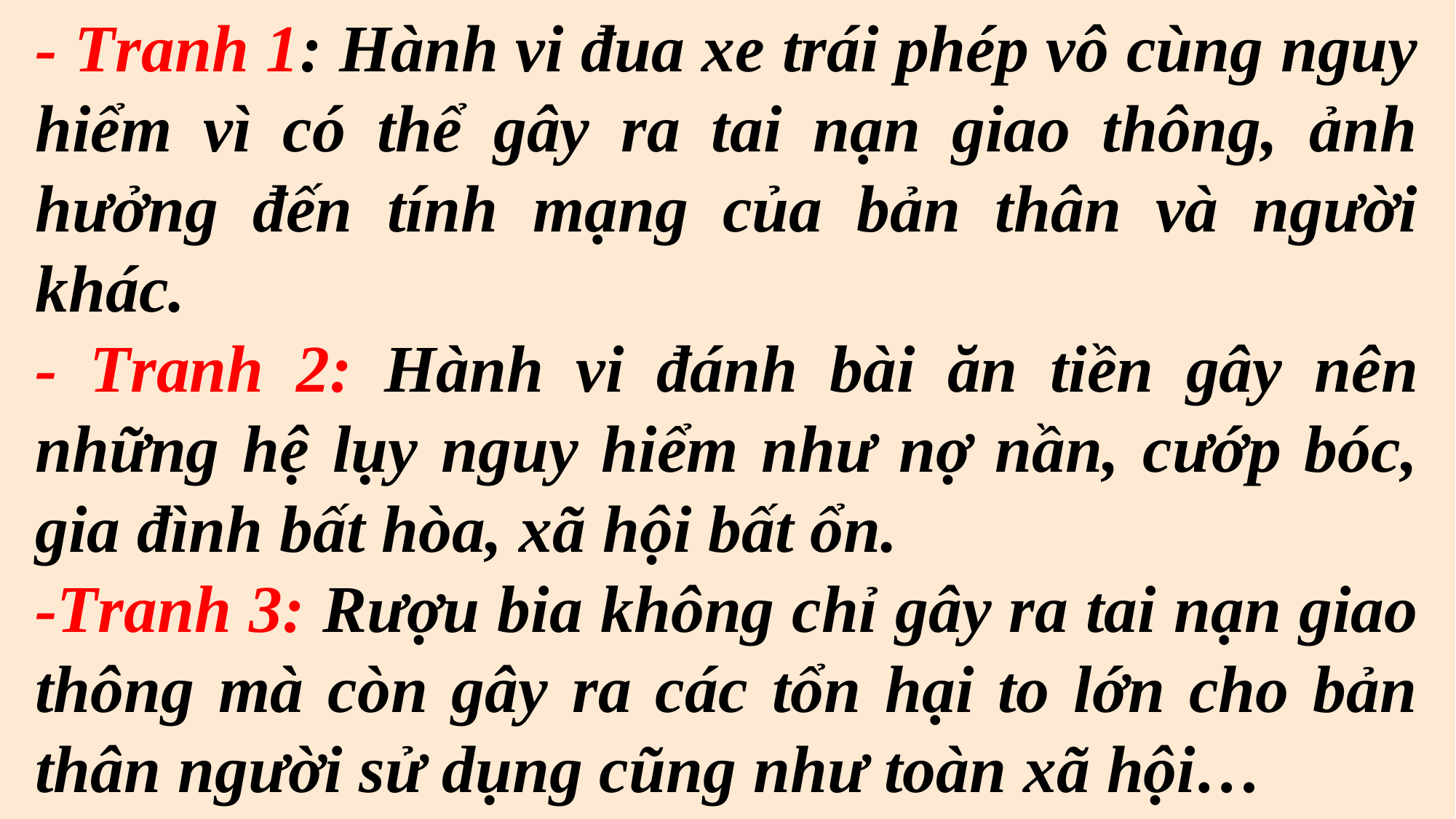

- Tranh 1: Hành vi đua xe trái phép vô cùng nguy hiểm vì có thể gây ra tai nạn giao thông, ảnh hưởng đến tính mạng của bản thân và người khác.
- Tranh 2: Hành vi đánh bài ăn tiền gây nên những hệ lụy nguy hiểm như nợ nần, cướp bóc, gia đình bất hòa, xã hội bất ổn.
-Tranh 3: Rượu bia không chỉ gây ra tai nạn giao thông mà còn gây ra các tổn hại to lớn cho bản thân người sử dụng cũng như toàn xã hội…